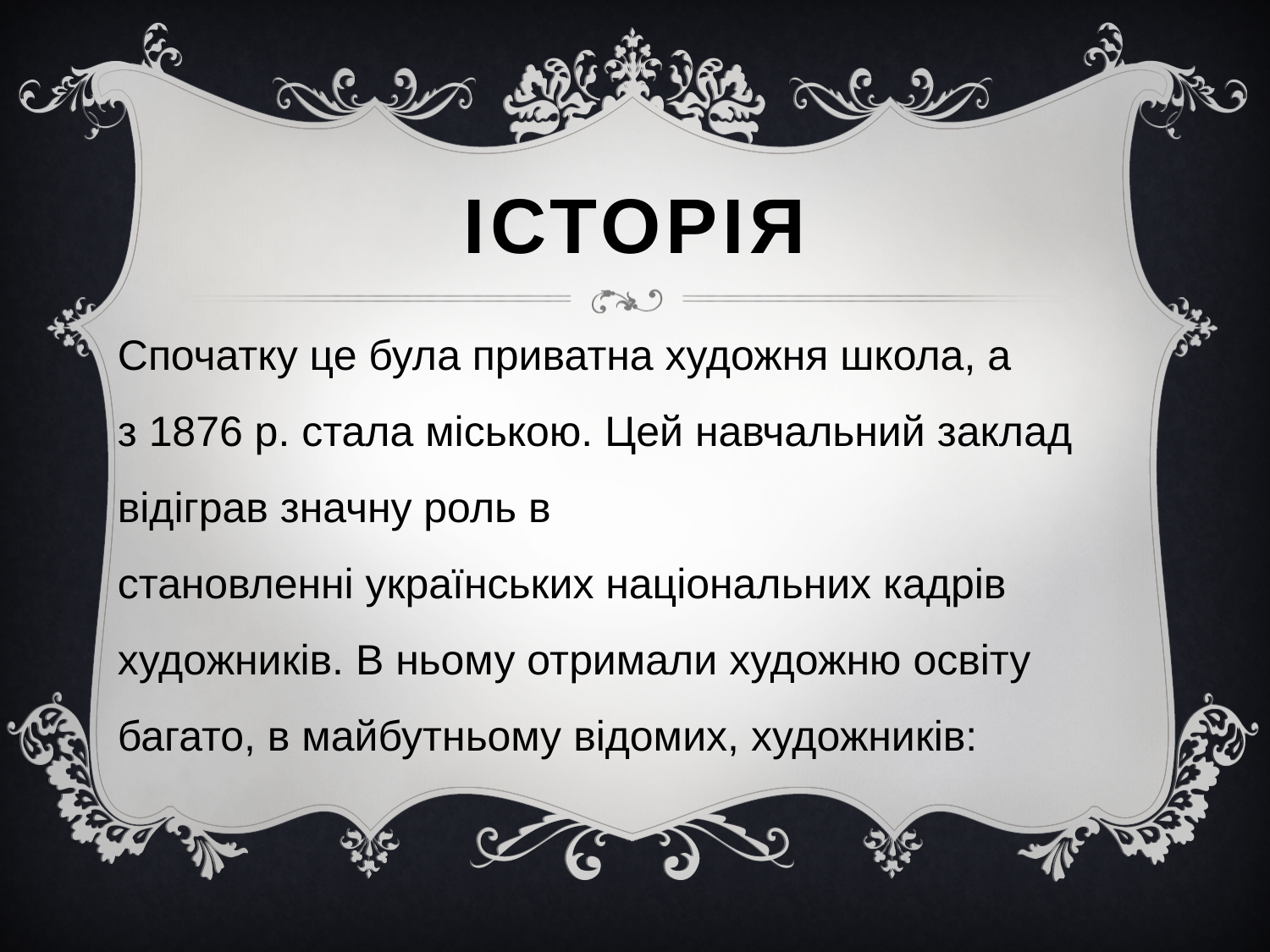

# Історія
Спочатку це була приватна художня школа, а з 1876 р. стала міською. Цей навчальний заклад відіграв значну роль в становленні українських національних кадрів художників. В ньому отримали художню освіту багато, в майбутньому відомих, художників: